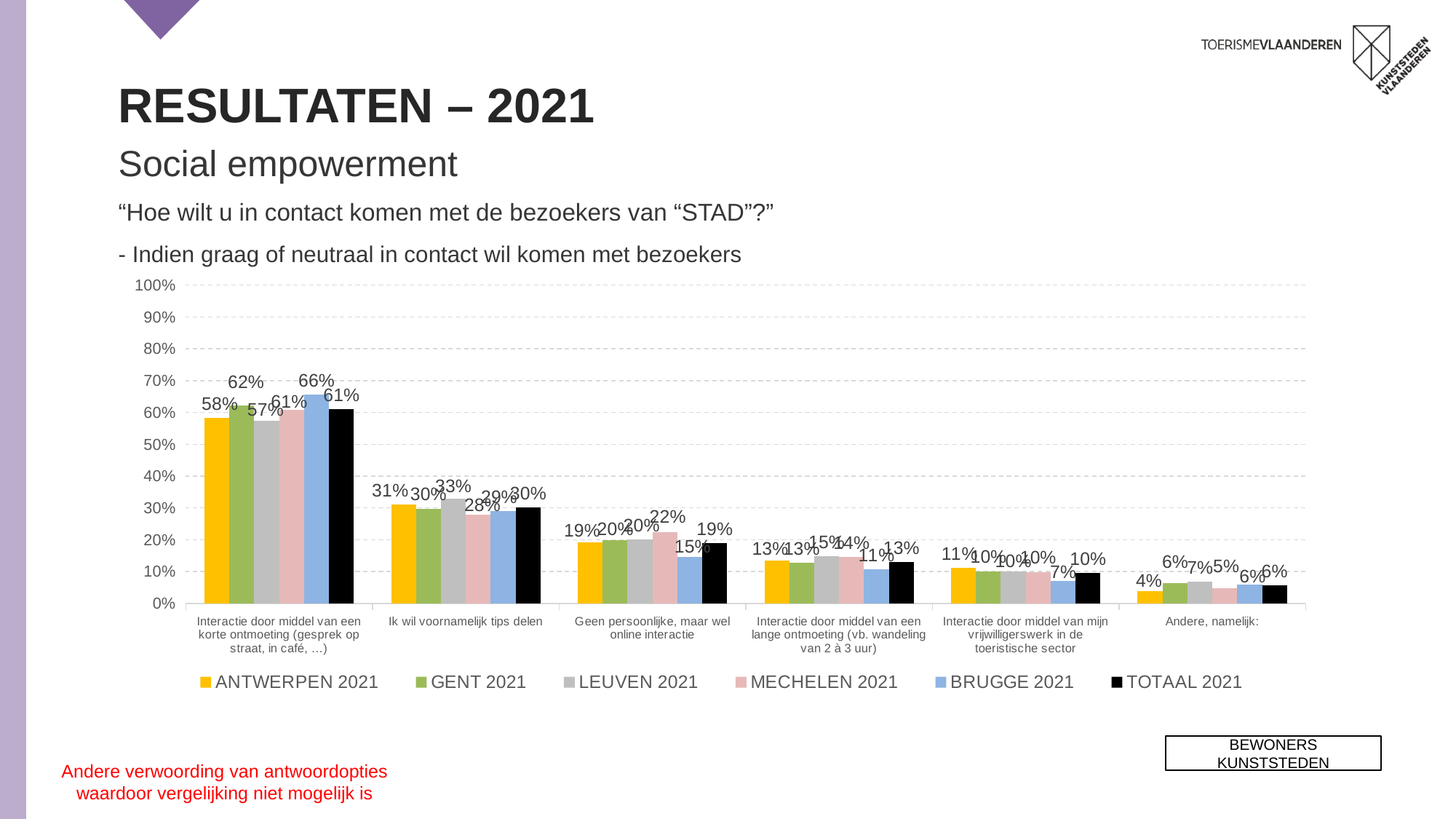

RESULTATEN – 2021
Social empowerment
“Hoe wilt u in contact komen met de bezoekers van “STAD”?”
- Indien graag of neutraal in contact wil komen met bezoekers

### Chart

| Category | ANTWERPEN 2021 | GENT 2021 | LEUVEN 2021 | MECHELEN 2021 | BRUGGE 2021 | TOTAAL 2021 |
|---|---|---|---|---|---|---|
| Interactie door middel van een korte ontmoeting (gesprek op straat, in café, …) | 0.5820000000000001 | 0.622 | 0.573 | 0.609 | 0.657 | 0.61 |
| Ik wil voornamelijk tips delen | 0.31 | 0.298 | 0.328 | 0.279 | 0.291 | 0.302 |
| Geen persoonlijke, maar wel online interactie | 0.191 | 0.198 | 0.2 | 0.224 | 0.146 | 0.189 |
| Interactie door middel van een lange ontmoeting (vb. wandeling van 2 à 3 uur) | 0.134 | 0.128 | 0.147 | 0.145 | 0.106 | 0.13 |
| Interactie door middel van mijn vrijwilligerswerk in de toeristische sector | 0.112 | 0.101 | 0.1 | 0.09699999999999999 | 0.07 | 0.096 |
| Andere, namelijk: | 0.039 | 0.064 | 0.067 | 0.047 | 0.06 | 0.05599999999999999 |
Bewoners KUNSTSTEDEN
Andere verwoording van antwoordopties waardoor vergelijking niet mogelijk is